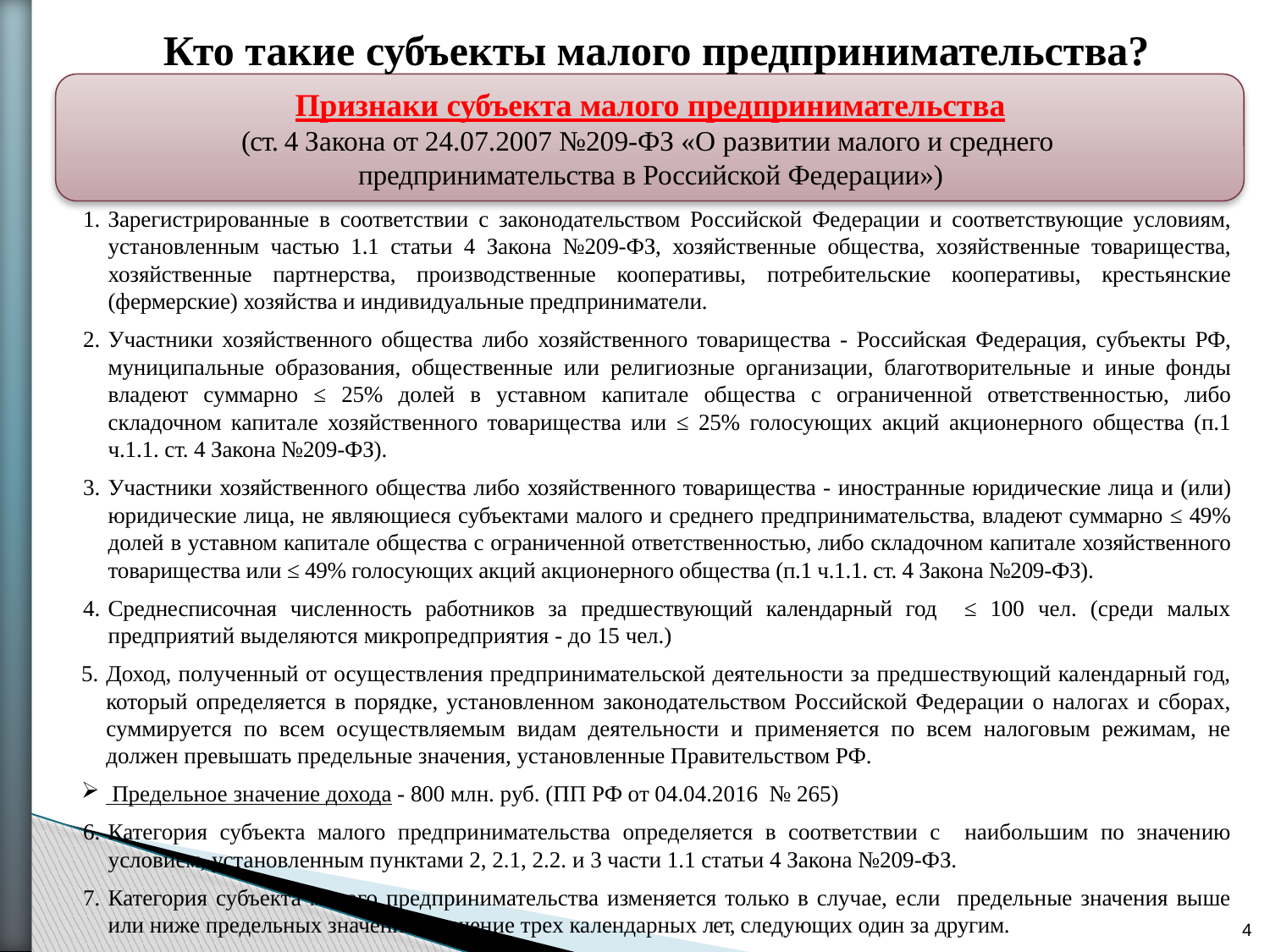

Кто такие субъекты малого предпринимательства?
Признаки субъекта малого предпринимательства
(ст. 4 Закона от 24.07.2007 №209-ФЗ «О развитии малого и среднего  предпринимательства в Российской Федерации»)

Зарегистрированные в соответствии с законодательством Российской Федерации и соответствующие условиям, установленным частью 1.1 статьи 4 Закона №209-ФЗ, хозяйственные общества, хозяйственные товарищества, хозяйственные партнерства, производственные кооперативы, потребительские кооперативы, крестьянские (фермерские) хозяйства и индивидуальные предприниматели.
Участники хозяйственного общества либо хозяйственного товарищества - Российская Федерация, субъекты РФ, муниципальные образования, общественные или религиозные организации, благотворительные и иные фонды владеют суммарно ≤ 25% долей в уставном капитале общества с ограниченной ответственностью, либо складочном капитале хозяйственного товарищества или ≤ 25% голосующих акций акционерного общества (п.1 ч.1.1. ст. 4 Закона №209-ФЗ).
Участники хозяйственного общества либо хозяйственного товарищества - иностранные юридические лица и (или) юридические лица, не являющиеся субъектами малого и среднего предпринимательства, владеют суммарно ≤ 49% долей в уставном капитале общества с ограниченной ответственностью, либо складочном капитале хозяйственного товарищества или ≤ 49% голосующих акций акционерного общества (п.1 ч.1.1. ст. 4 Закона №209-ФЗ).
Среднесписочная численность работников за предшествующий календарный год  ≤ 100 чел. (среди малых предприятий выделяются микропредприятия - до 15 чел.)
Доход, полученный от осуществления предпринимательской деятельности за предшествующий календарный год, который определяется в порядке, установленном законодательством Российской Федерации о налогах и сборах, суммируется по всем осуществляемым видам деятельности и применяется по всем налоговым режимам, не должен превышать предельные значения, установленные Правительством РФ.
 Предельное значение дохода - 800 млн. руб. (ПП РФ от 04.04.2016  № 265)
Категория субъекта малого предпринимательства определяется в соответствии с  наибольшим по значению условием, установленным пунктами 2, 2.1, 2.2. и 3 части 1.1 статьи 4 Закона №209-ФЗ.
Категория субъекта малого предпринимательства изменяется только в случае, если  предельные значения выше или ниже предельных значений в течение трех календарных лет, следующих один за другим.
4